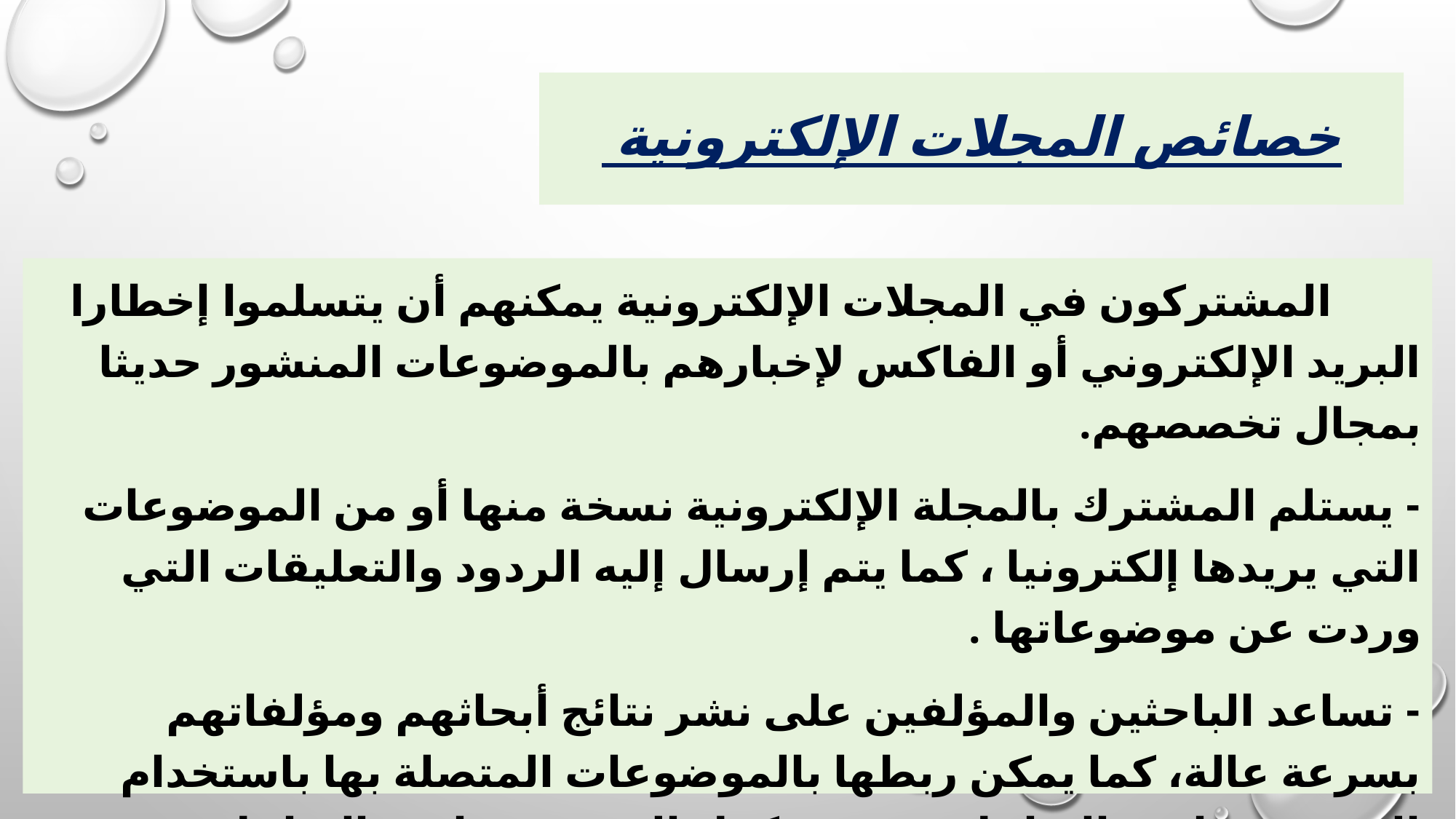

# خصائص المجلات الإلكترونية
        المشتركون في المجلات الإلكترونية يمكنهم أن يتسلموا إخطارا البريد الإلكتروني أو الفاكس لإخبارهم بالموضوعات المنشور حديثا بمجال تخصصهم.
- يستلم المشترك بالمجلة الإلكترونية نسخة منها أو من الموضوعات التي يريدها إلكترونيا ، كما يتم إرسال إليه الردود والتعليقات التي وردت عن موضوعاتها .
- تساعد الباحثين والمؤلفين على نشر نتائج أبحاثهم ومؤلفاتهم بسرعة عالة، كما يمكن ربطها بالموضوعات المتصلة بها باستخدام النصوص فائقة التداخل ، وبروتوكول النصوص فائقة التداخل
– استفادت المجلات الإلكترونية من الوسائل المتعددة والتقنيات المتنوعة المتوفرة بالإنترنت